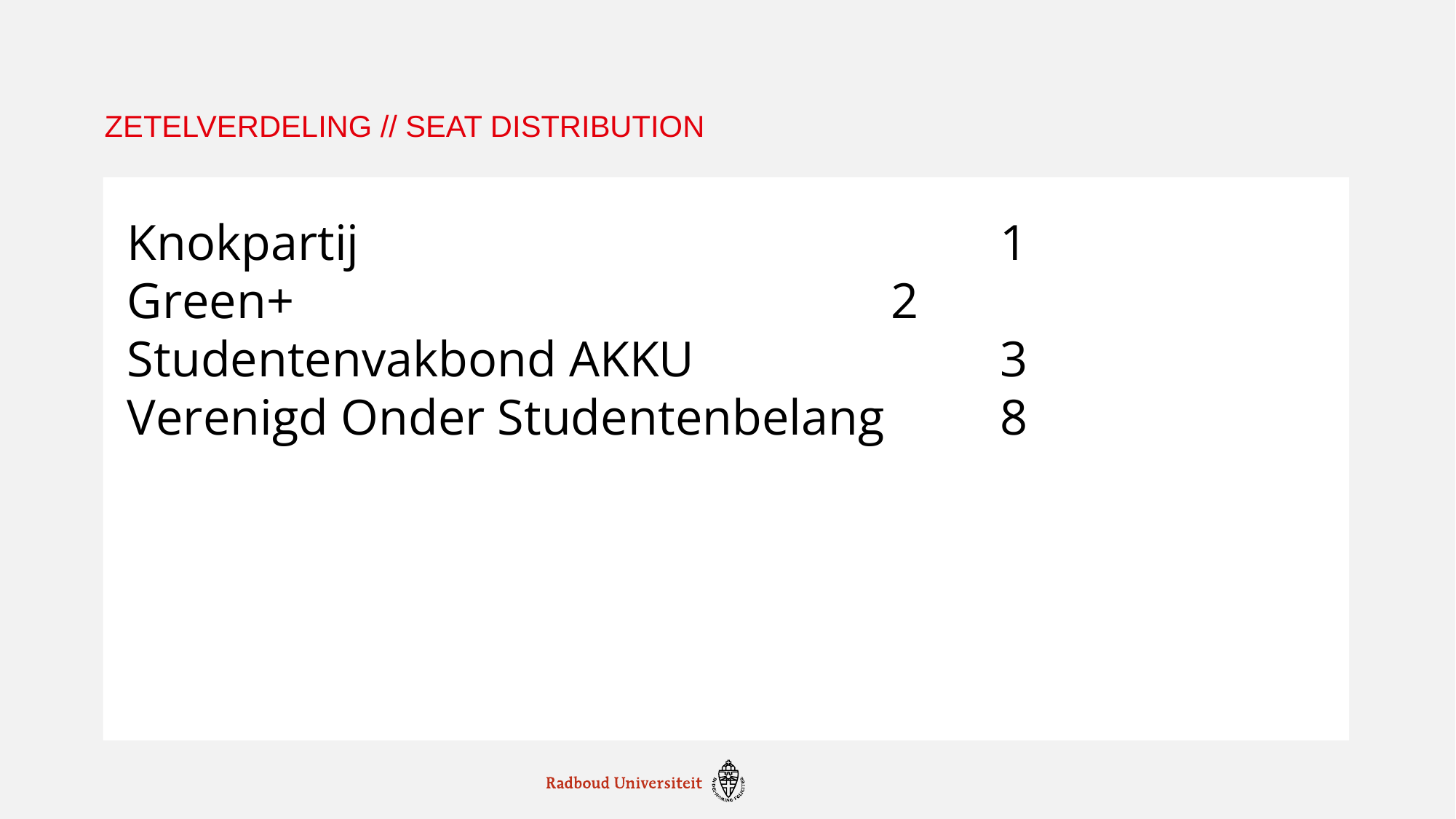

# ZETELVERDELING // SEAT DISTRIBUTION
Knokpartij						1
Green+ 						2
Studentenvakbond AKKU			3
Verenigd Onder Studentenbelang		8